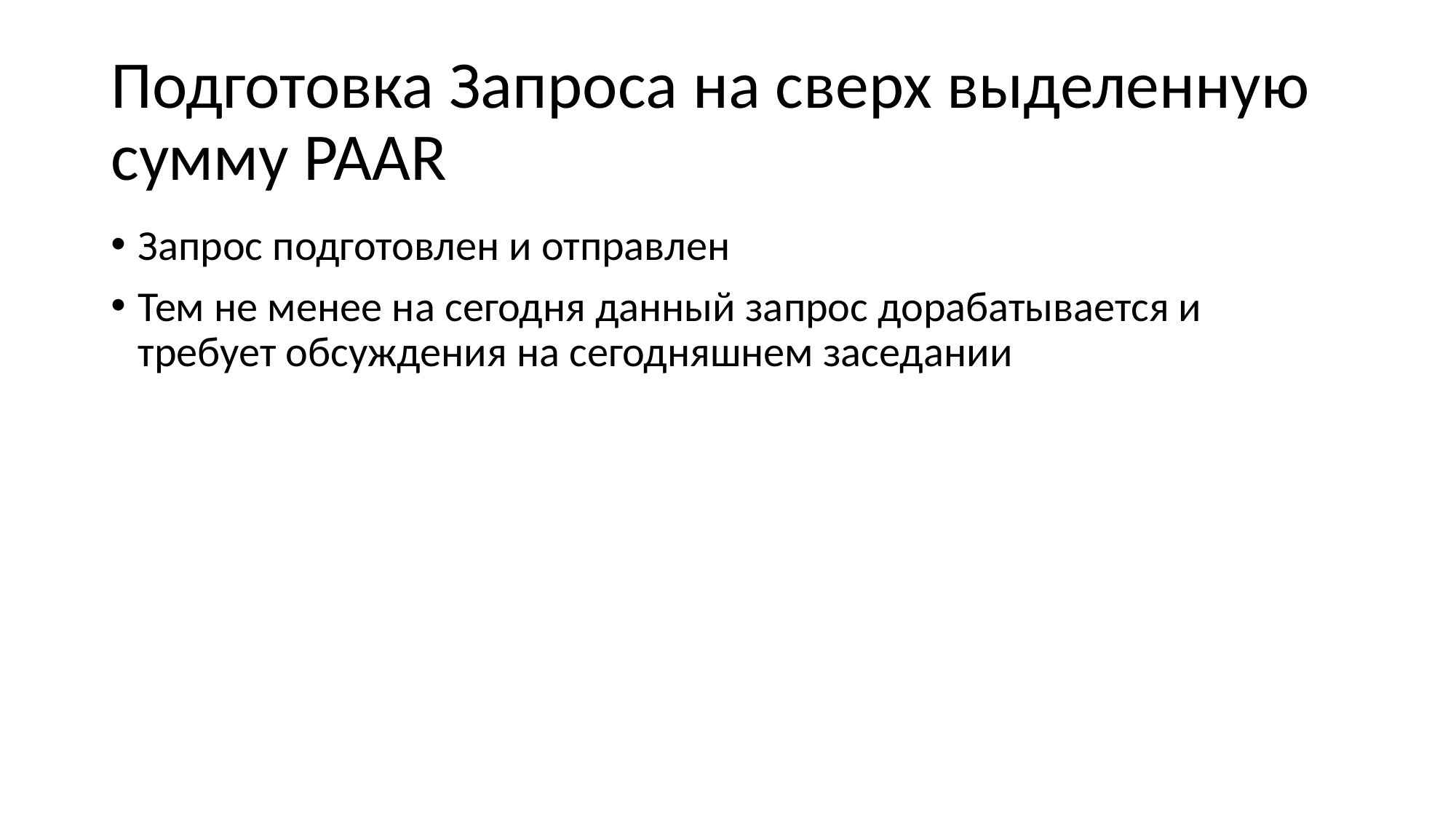

# Подготовка Запроса на сверх выделенную сумму PAAR
Запрос подготовлен и отправлен
Тем не менее на сегодня данный запрос дорабатывается и требует обсуждения на сегодняшнем заседании